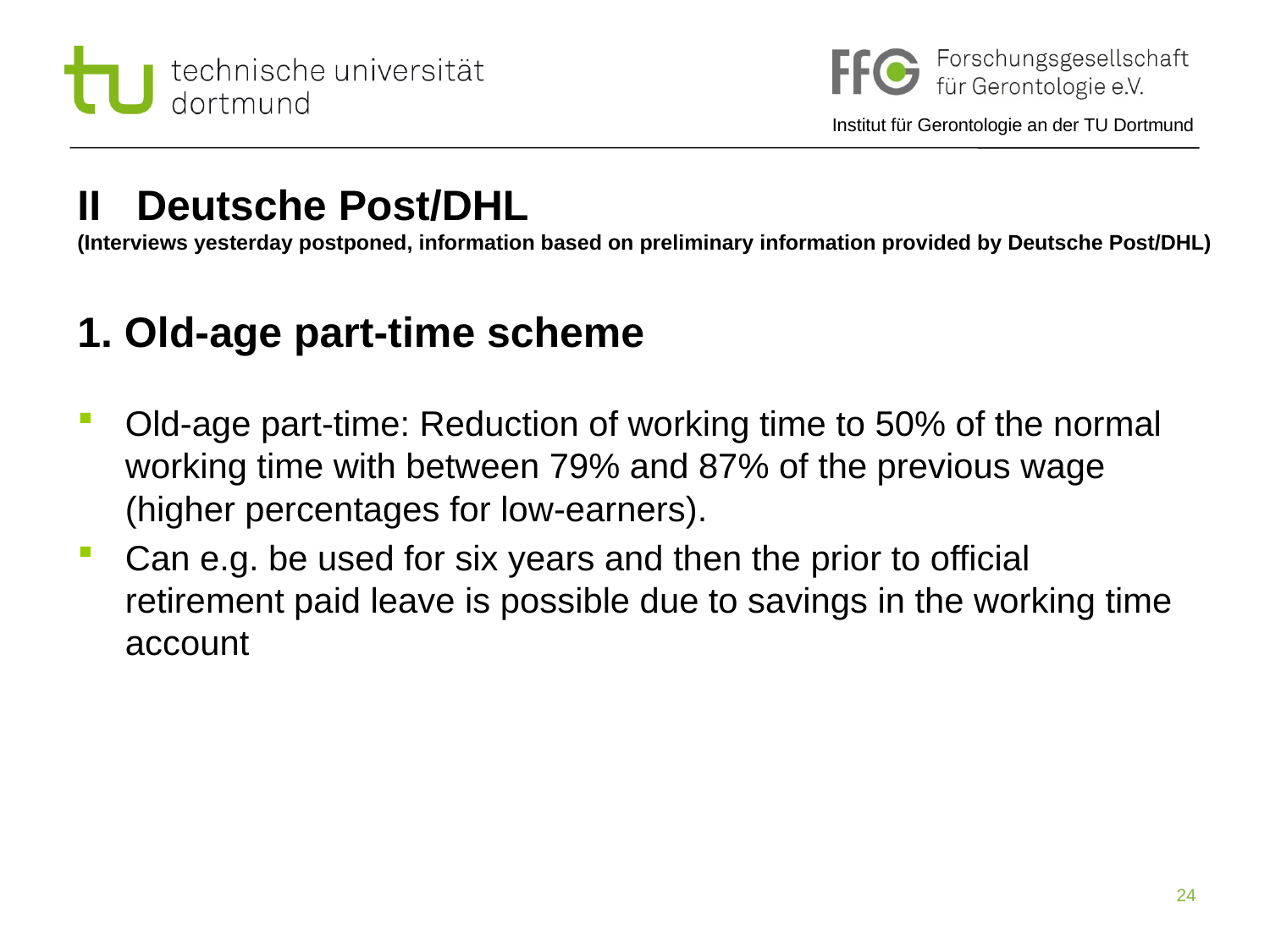

# II   Deutsche Post/DHL                                                    (Interviews yesterday postponed, information based on preliminary information provided by Deutsche Post/DHL) 1. Old-age part-time scheme

Old-age part-time: Reduction of working time to 50% of the normal working time with between 79% and 87% of the previous wage (higher percentages for low-earners).
Can e.g. be used for six years and then the prior to official retirement paid leave is possible due to savings in the working time account